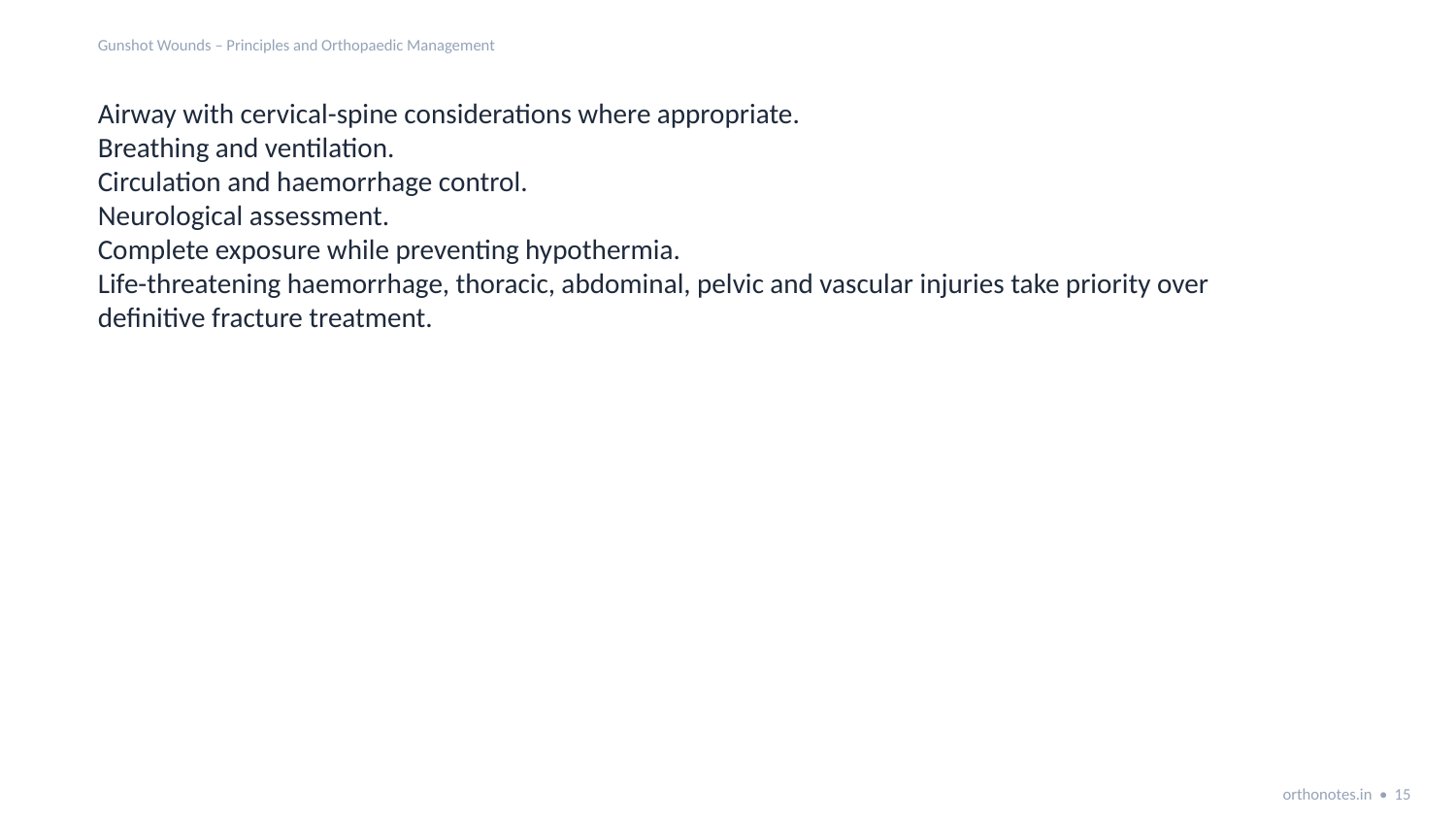

Gunshot Wounds – Principles and Orthopaedic Management
Airway with cervical-spine considerations where appropriate.
Breathing and ventilation.
Circulation and haemorrhage control.
Neurological assessment.
Complete exposure while preventing hypothermia.
Life-threatening haemorrhage, thoracic, abdominal, pelvic and vascular injuries take priority over
definitive fracture treatment.
orthonotes.in  •  15